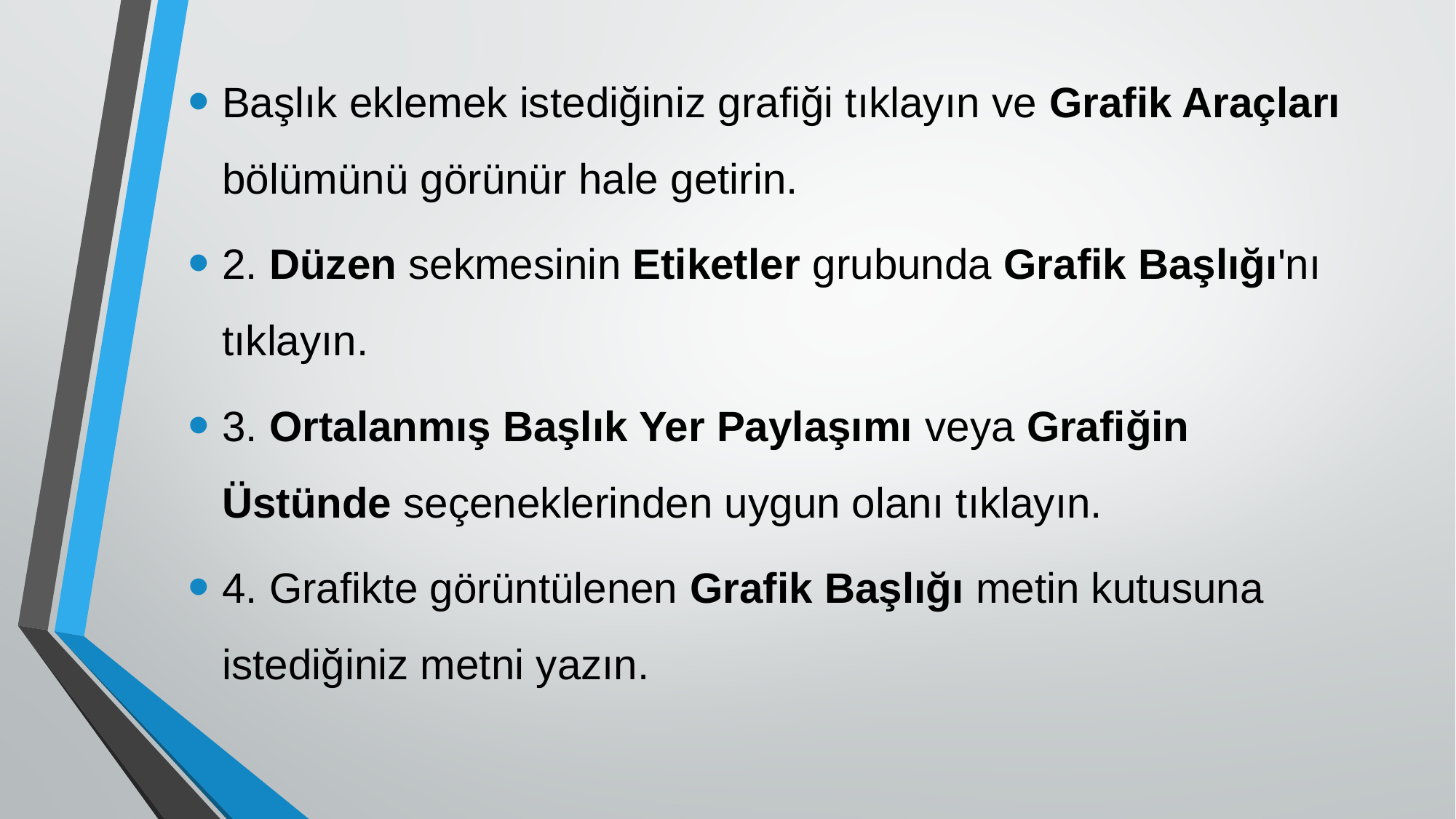

Başlık eklemek istediğiniz grafiği tıklayın ve Grafik Araçları bölümünü görünür hale getirin.
2. Düzen sekmesinin Etiketler grubunda Grafik Başlığı'nı tıklayın.
3. Ortalanmış Başlık Yer Paylaşımı veya Grafiğin Üstünde seçeneklerinden uygun olanı tıklayın.
4. Grafikte görüntülenen Grafik Başlığı metin kutusuna istediğiniz metni yazın.